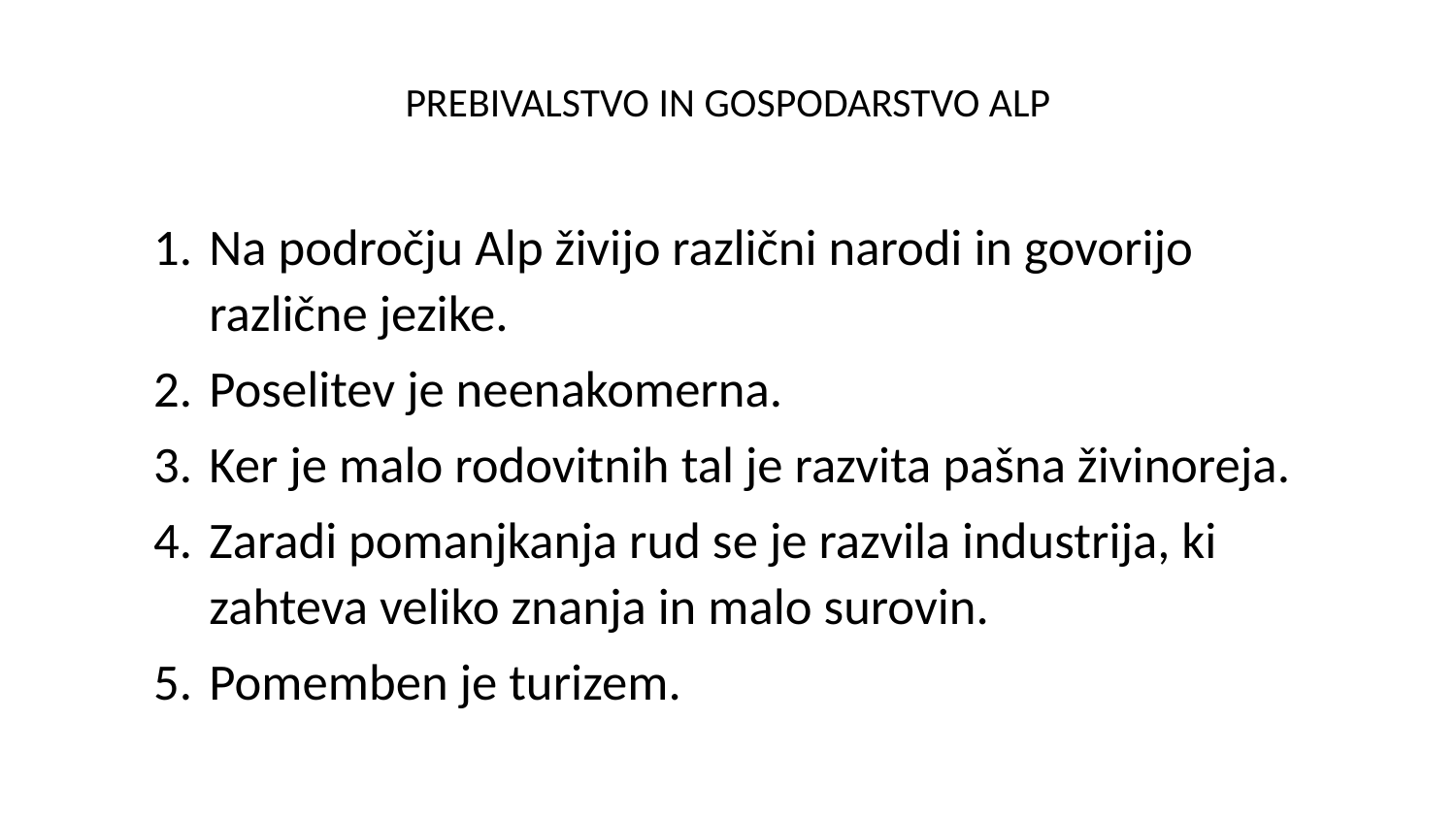

# PREBIVALSTVO IN GOSPODARSTVO ALP
Na področju Alp živijo različni narodi in govorijo različne jezike.
Poselitev je neenakomerna.
Ker je malo rodovitnih tal je razvita pašna živinoreja.
Zaradi pomanjkanja rud se je razvila industrija, ki zahteva veliko znanja in malo surovin.
Pomemben je turizem.